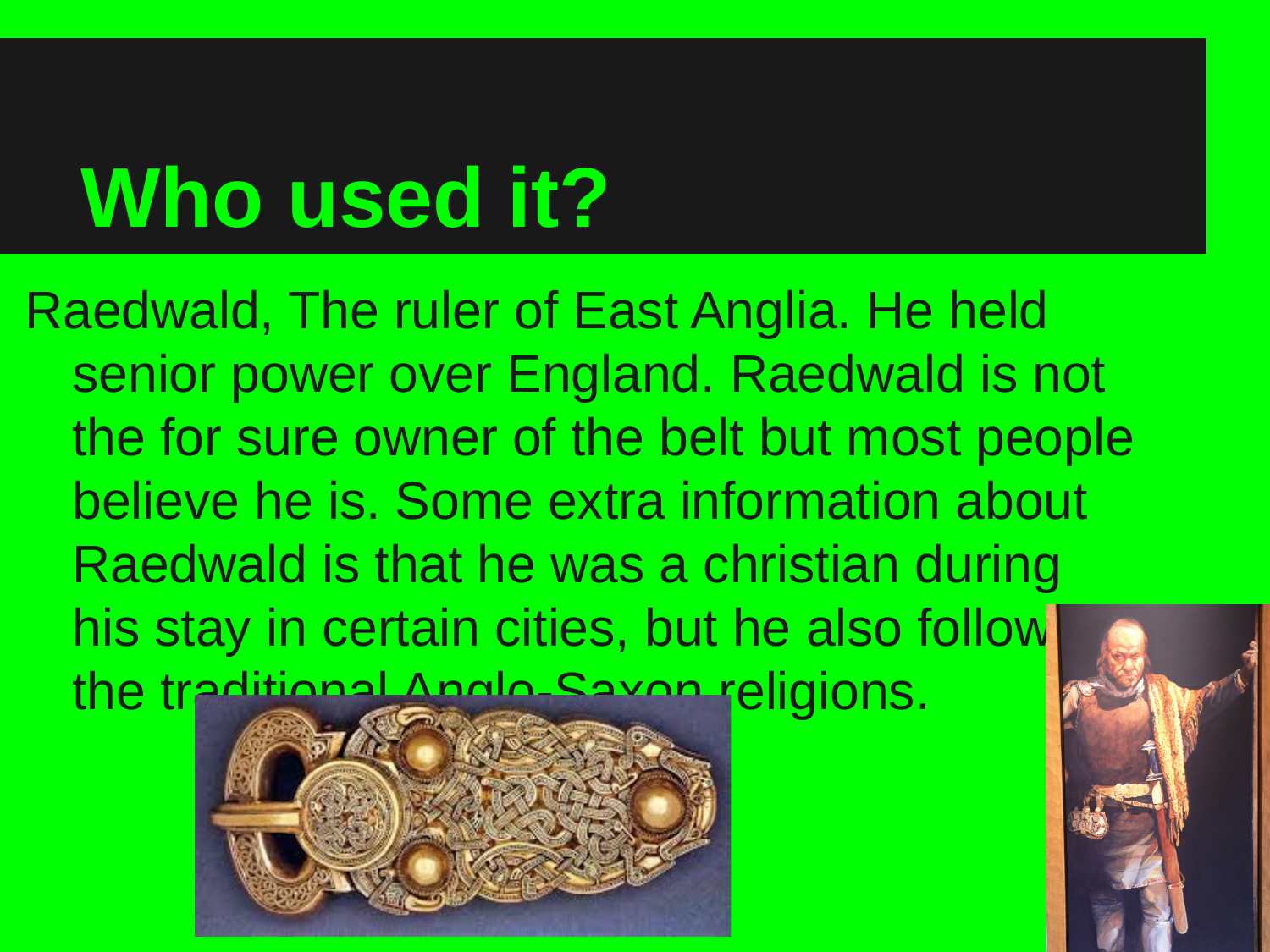

# Who used it?
Raedwald, The ruler of East Anglia. He held senior power over England. Raedwald is not the for sure owner of the belt but most people believe he is. Some extra information about Raedwald is that he was a christian during his stay in certain cities, but he also followed the traditional Anglo-Saxon religions.